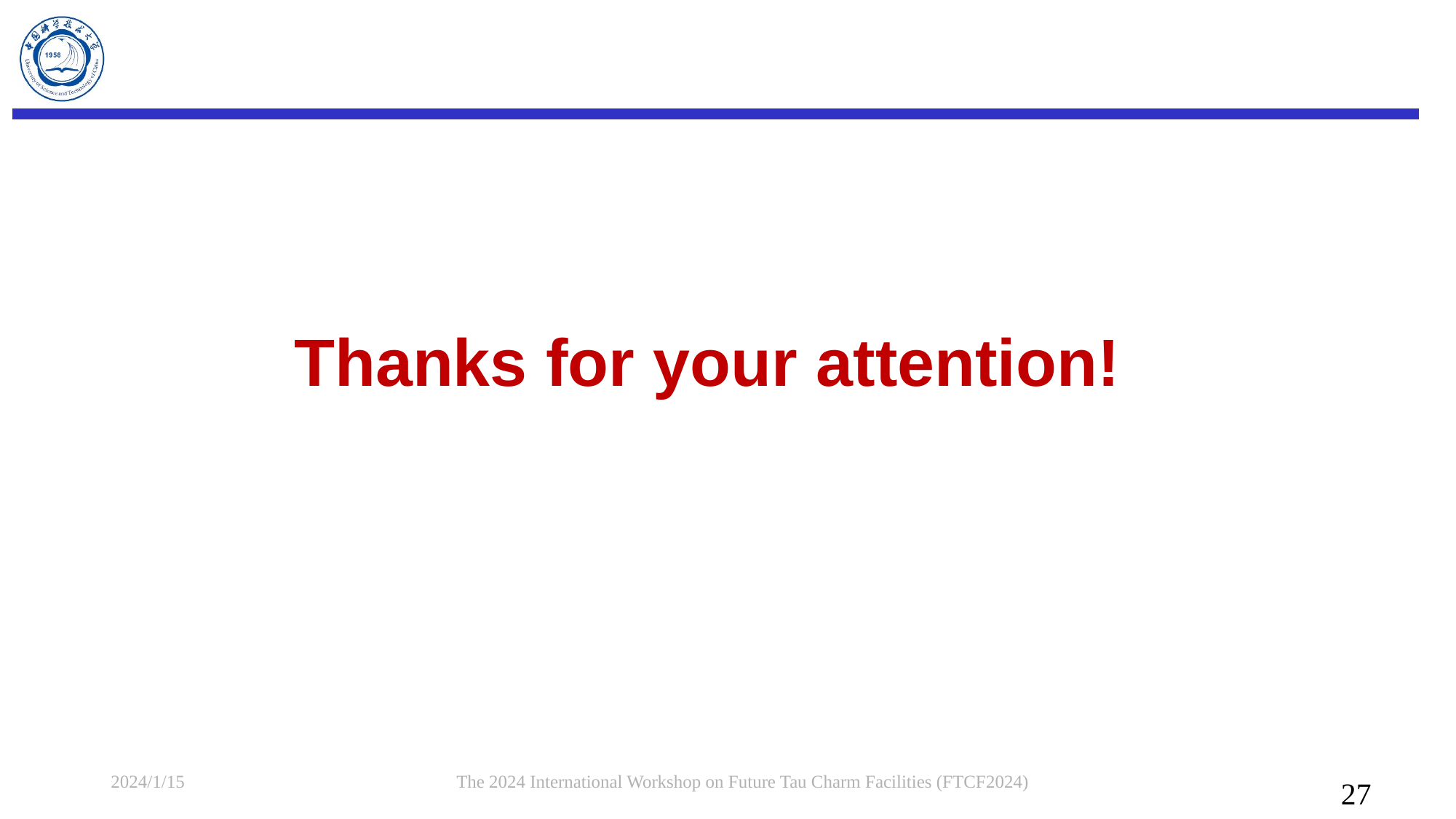

# Thanks for your attention!
2024/1/15
The 2024 International Workshop on Future Tau Charm Facilities (FTCF2024)
27